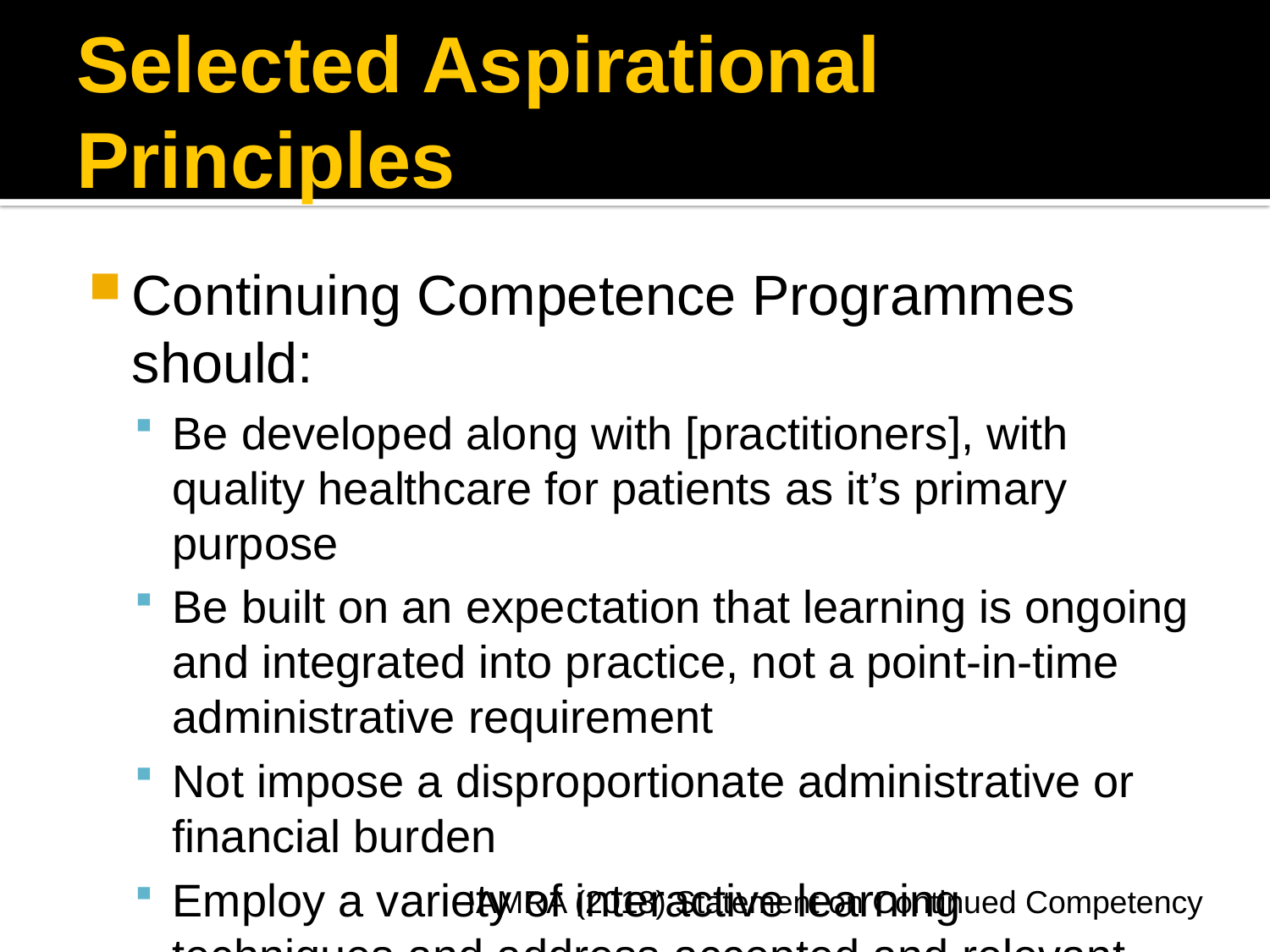

# Selected Aspirational Principles
Continuing Competence Programmes should:
Be developed along with [practitioners], with quality healthcare for patients as it’s primary purpose
Be built on an expectation that learning is ongoing and integrated into practice, not a point-in-time administrative requirement
Not impose a disproportionate administrative or financial burden
Employ a variety of interactive learning techniques and address accepted and relevant competencies
IAMRA (2018) Statement on Continued Competency